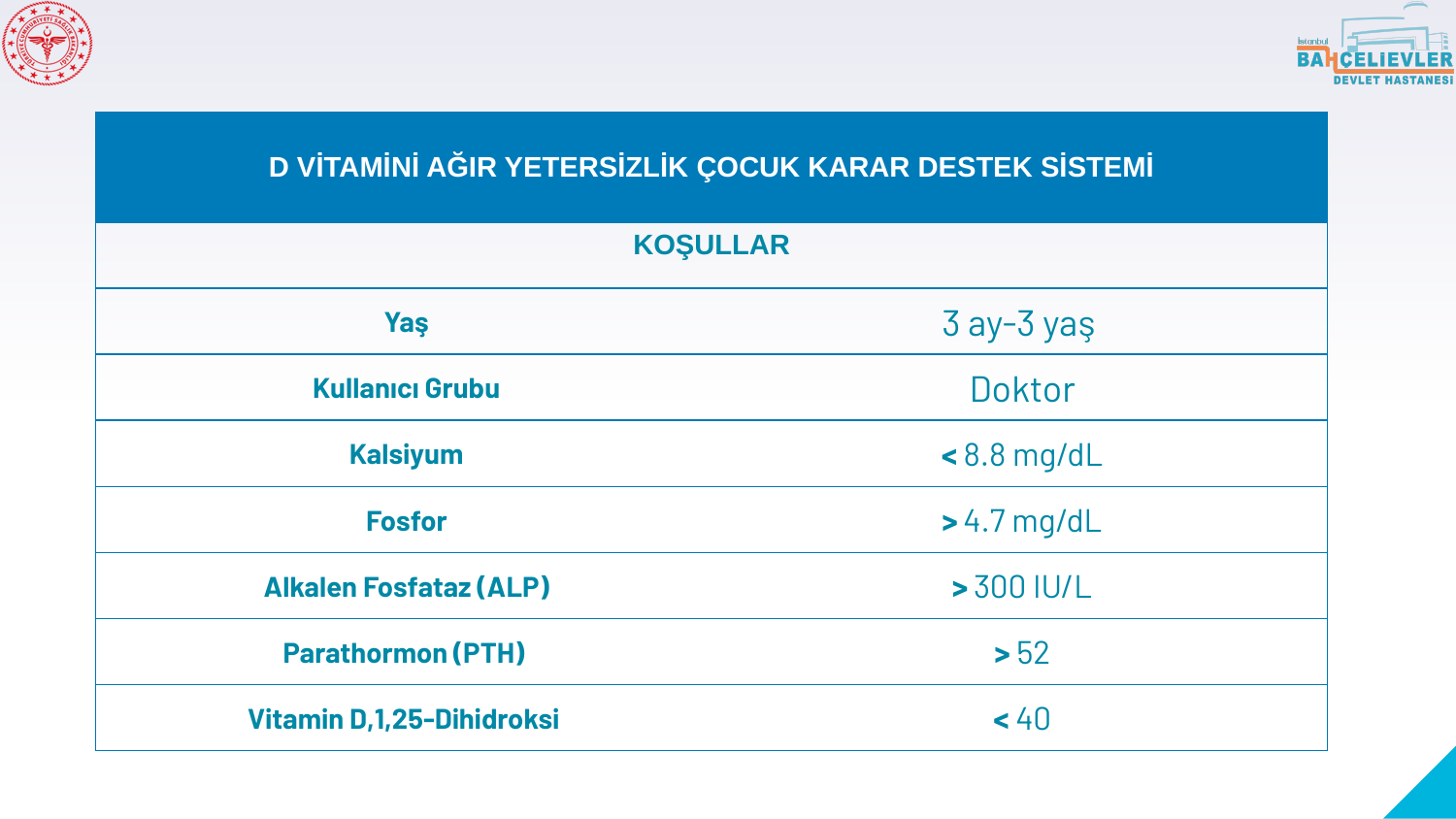

| D VİTAMİNİ AĞIR YETERSİZLİK ÇOCUK KARAR DESTEK SİSTEMİ |  |
| --- | --- |
| KOŞULLAR |  |
| Yaş | 3 ay-3 yaş |
| Kullanıcı Grubu | Doktor |
| Kalsiyum | < 8.8 mg/dL |
| Fosfor | > 4.7 mg/dL |
| Alkalen Fosfataz (ALP) | > 300 IU/L |
| Parathormon (PTH) | > 52 |
| Vitamin D,1,25-Dihidroksi | < 40 |